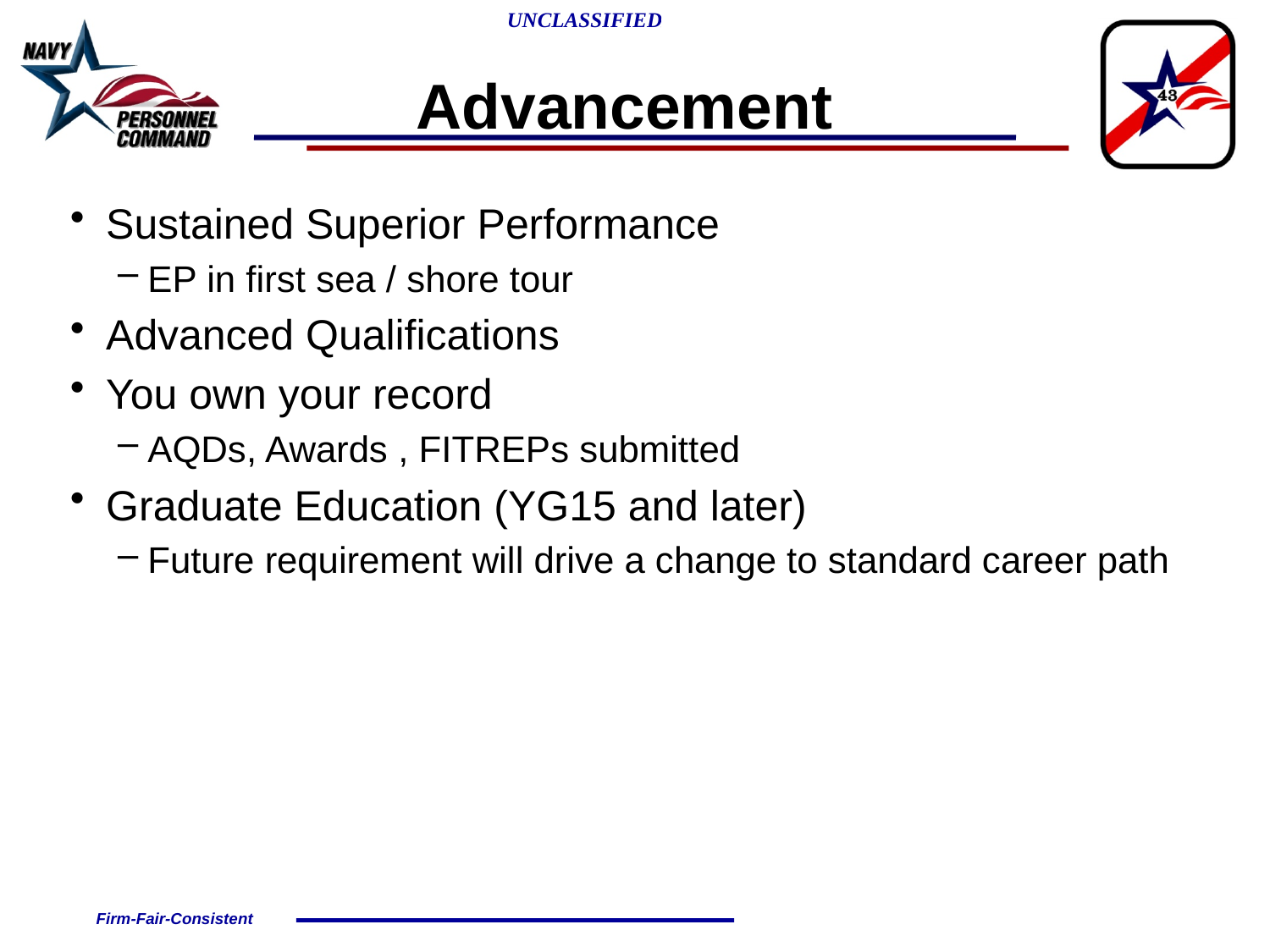

# Advancement
Sustained Superior Performance
EP in first sea / shore tour
Advanced Qualifications
You own your record
AQDs, Awards , FITREPs submitted
Graduate Education (YG15 and later)
Future requirement will drive a change to standard career path